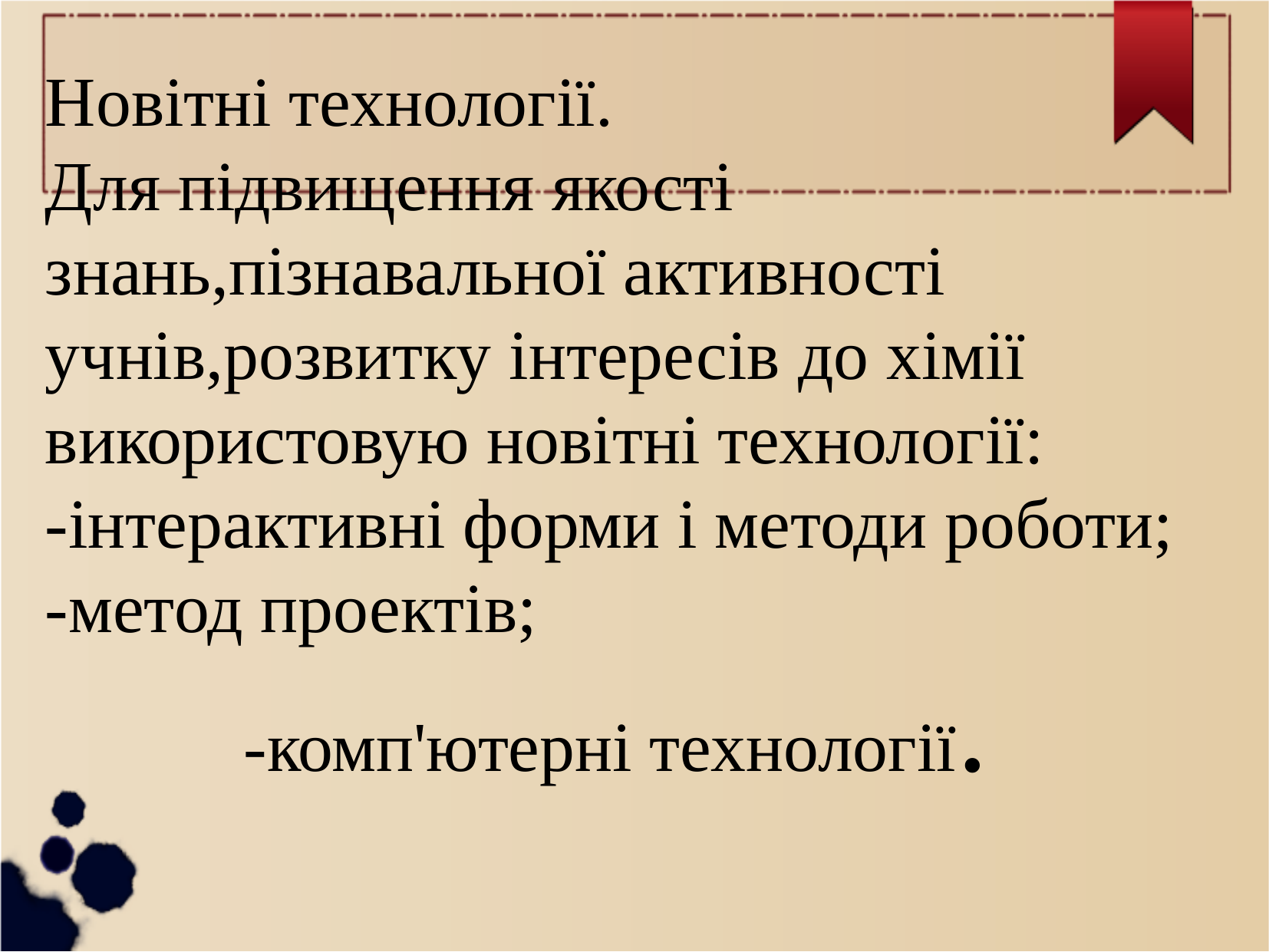

Новітні технології.
Для підвищення якості знань,пізнавальної активності учнів,розвитку інтересів до хімії використовую новітні технології:
-інтерактивні форми і методи роботи;
-метод проектів;
-комп'ютерні технології.